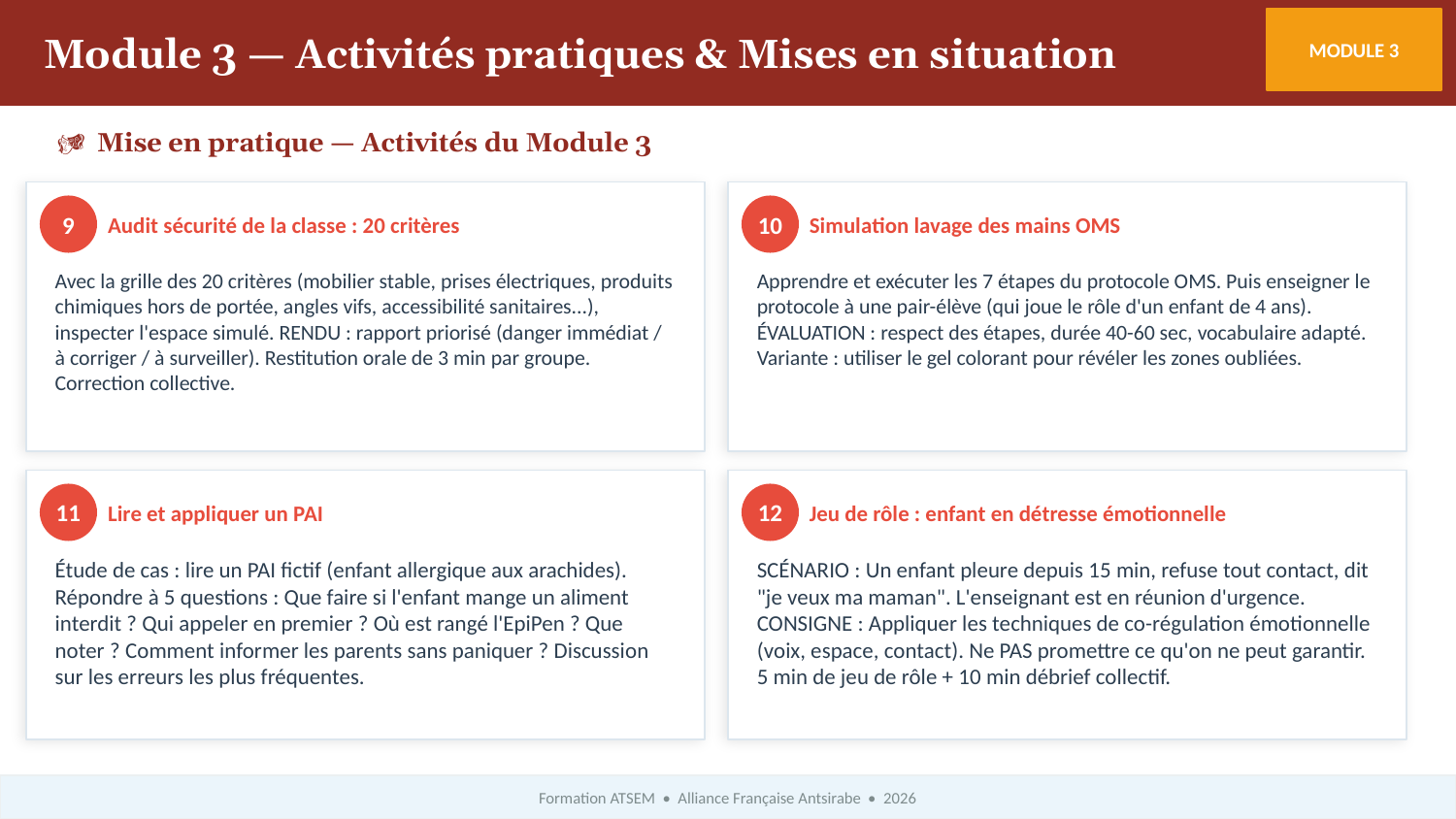

Module 3 — Activités pratiques & Mises en situation

MODULE 3
🎭  Mise en pratique — Activités du Module 3

9
Audit sécurité de la classe : 20 critères

10
Simulation lavage des mains OMS
Avec la grille des 20 critères (mobilier stable, prises électriques, produits chimiques hors de portée, angles vifs, accessibilité sanitaires...), inspecter l'espace simulé. RENDU : rapport priorisé (danger immédiat / à corriger / à surveiller). Restitution orale de 3 min par groupe. Correction collective.
Apprendre et exécuter les 7 étapes du protocole OMS. Puis enseigner le protocole à une pair-élève (qui joue le rôle d'un enfant de 4 ans). ÉVALUATION : respect des étapes, durée 40-60 sec, vocabulaire adapté. Variante : utiliser le gel colorant pour révéler les zones oubliées.

11
Lire et appliquer un PAI

12
Jeu de rôle : enfant en détresse émotionnelle
Étude de cas : lire un PAI fictif (enfant allergique aux arachides). Répondre à 5 questions : Que faire si l'enfant mange un aliment interdit ? Qui appeler en premier ? Où est rangé l'EpiPen ? Que noter ? Comment informer les parents sans paniquer ? Discussion sur les erreurs les plus fréquentes.
SCÉNARIO : Un enfant pleure depuis 15 min, refuse tout contact, dit "je veux ma maman". L'enseignant est en réunion d'urgence. CONSIGNE : Appliquer les techniques de co-régulation émotionnelle (voix, espace, contact). Ne PAS promettre ce qu'on ne peut garantir. 5 min de jeu de rôle + 10 min débrief collectif.

Formation ATSEM  •  Alliance Française Antsirabe  •  2026